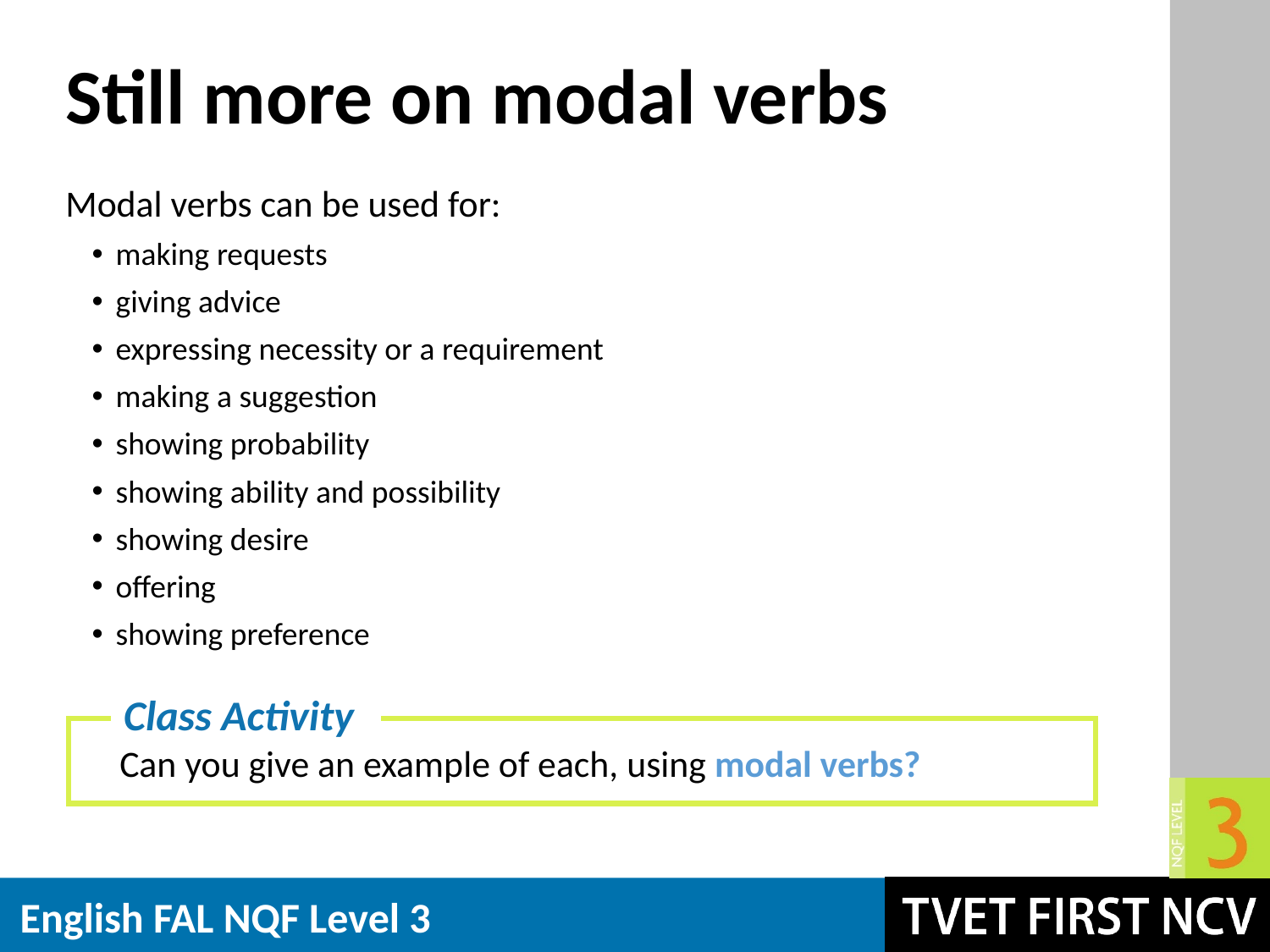

# Still more on modal verbs
Modal verbs can be used for:
making requests
giving advice
expressing necessity or a requirement
making a suggestion
showing probability
showing ability and possibility
showing desire
offering
showing preference
Class Activity

Can you give an example of each, using modal verbs?